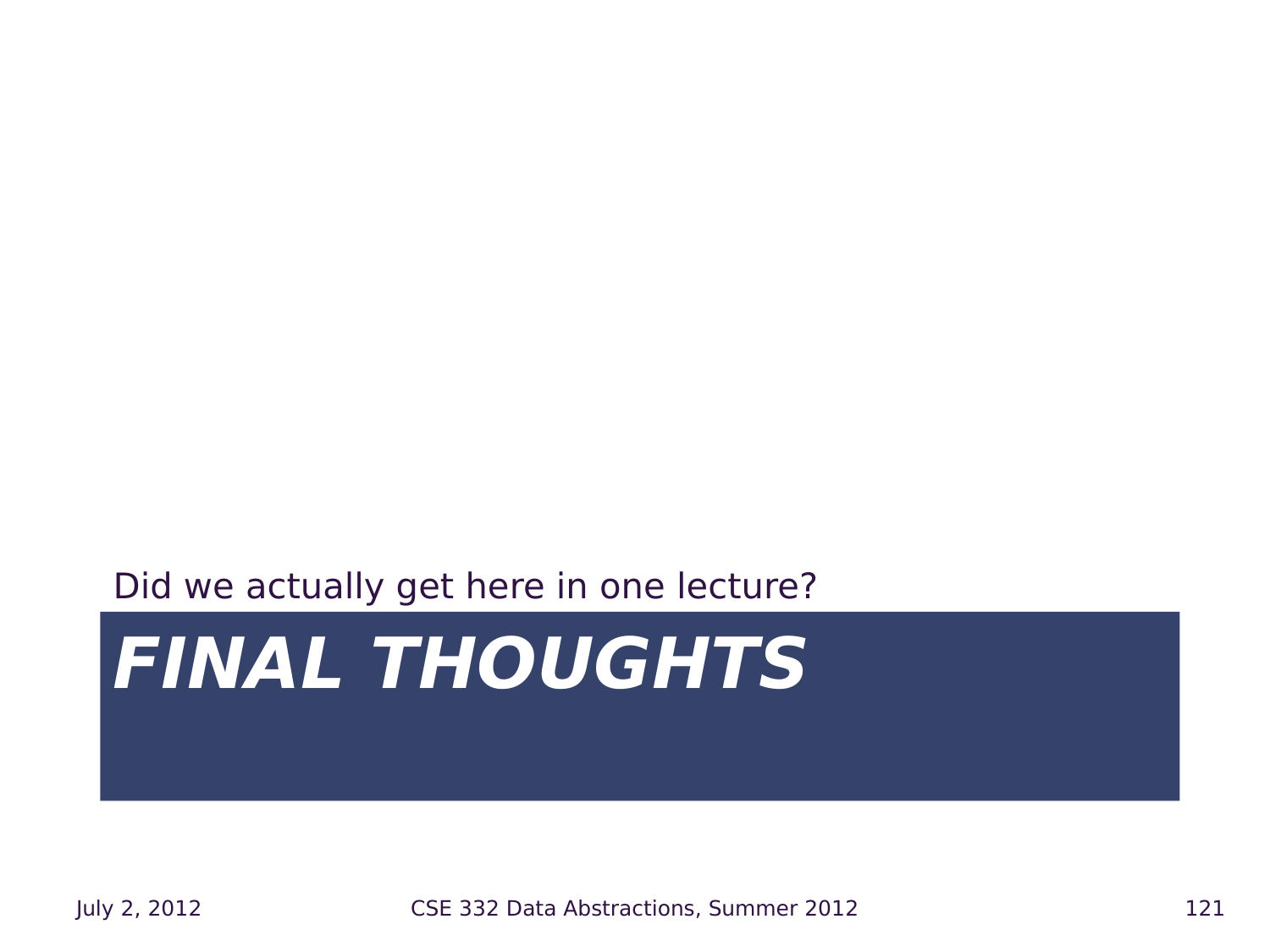

Did we actually get here in one lecture?
# Final Thoughts
July 2, 2012
CSE 332 Data Abstractions, Summer 2012
121